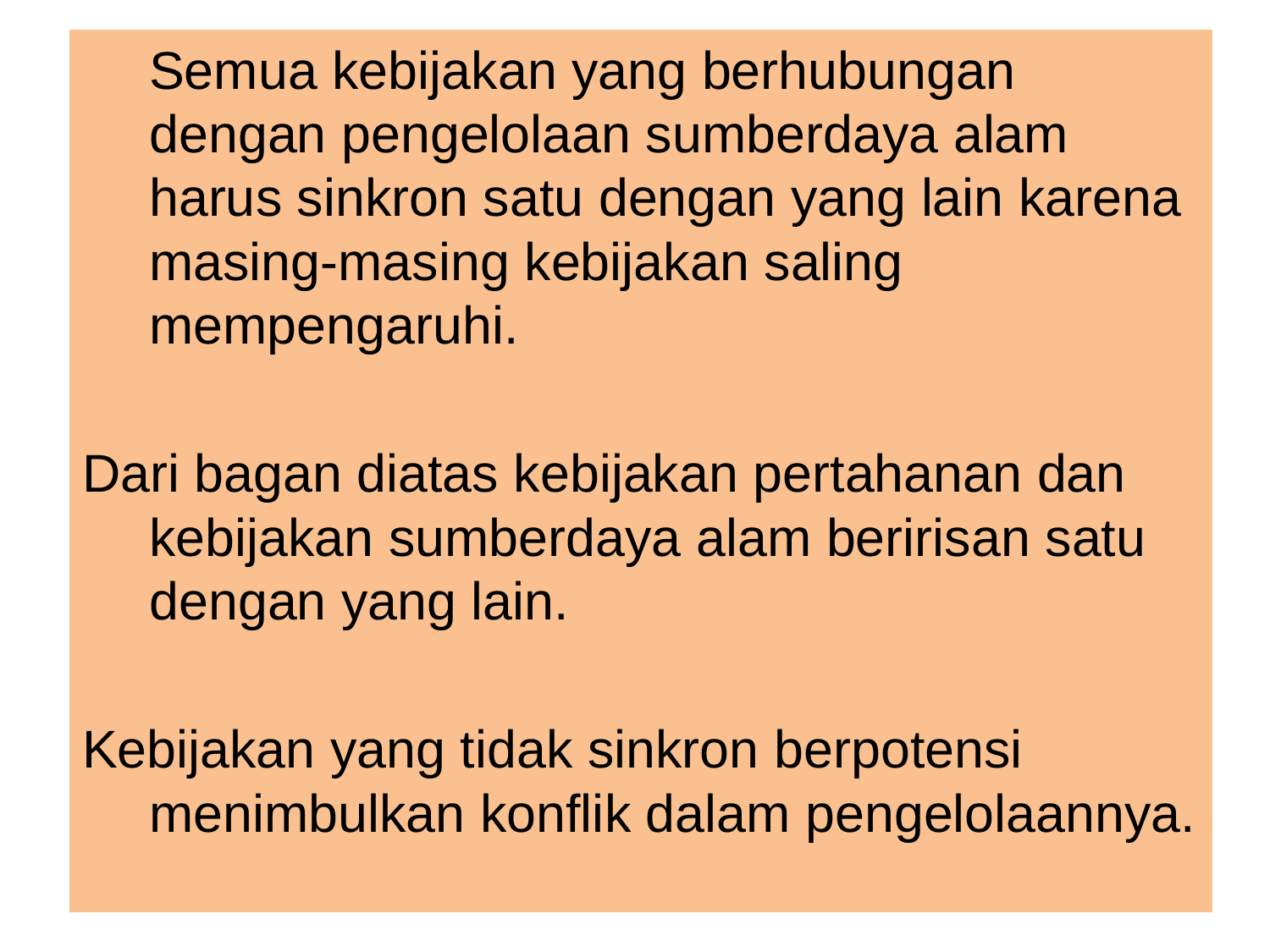

Semua kebijakan yang berhubungan dengan pengelolaan sumberdaya alam harus sinkron satu dengan yang lain karena masing-masing kebijakan saling mempengaruhi.

Dari bagan diatas kebijakan pertahanan dan kebijakan sumberdaya alam beririsan satu dengan yang lain.

Kebijakan yang tidak sinkron berpotensi menimbulkan konflik dalam pengelolaannya.